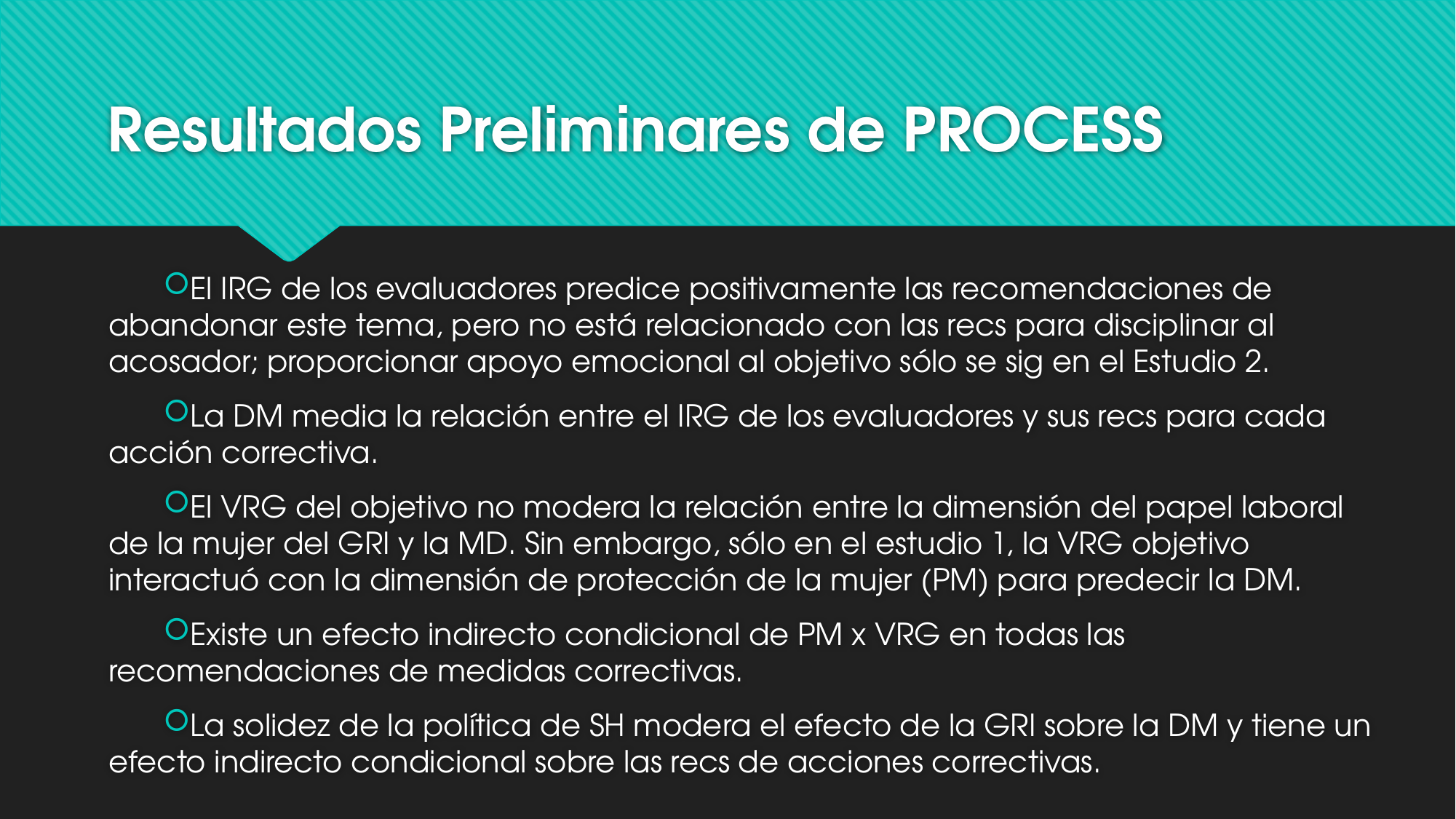

# Resultados Preliminares de PROCESS
El IRG de los evaluadores predice positivamente las recomendaciones de abandonar este tema, pero no está relacionado con las recs para disciplinar al acosador; proporcionar apoyo emocional al objetivo sólo se sig en el Estudio 2.
La DM media la relación entre el IRG de los evaluadores y sus recs para cada acción correctiva.
El VRG del objetivo no modera la relación entre la dimensión del papel laboral de la mujer del GRI y la MD. Sin embargo, sólo en el estudio 1, la VRG objetivo interactuó con la dimensión de protección de la mujer (PM) para predecir la DM.
Existe un efecto indirecto condicional de PM x VRG en todas las recomendaciones de medidas correctivas.
La solidez de la política de SH modera el efecto de la GRI sobre la DM y tiene un efecto indirecto condicional sobre las recs de acciones correctivas.